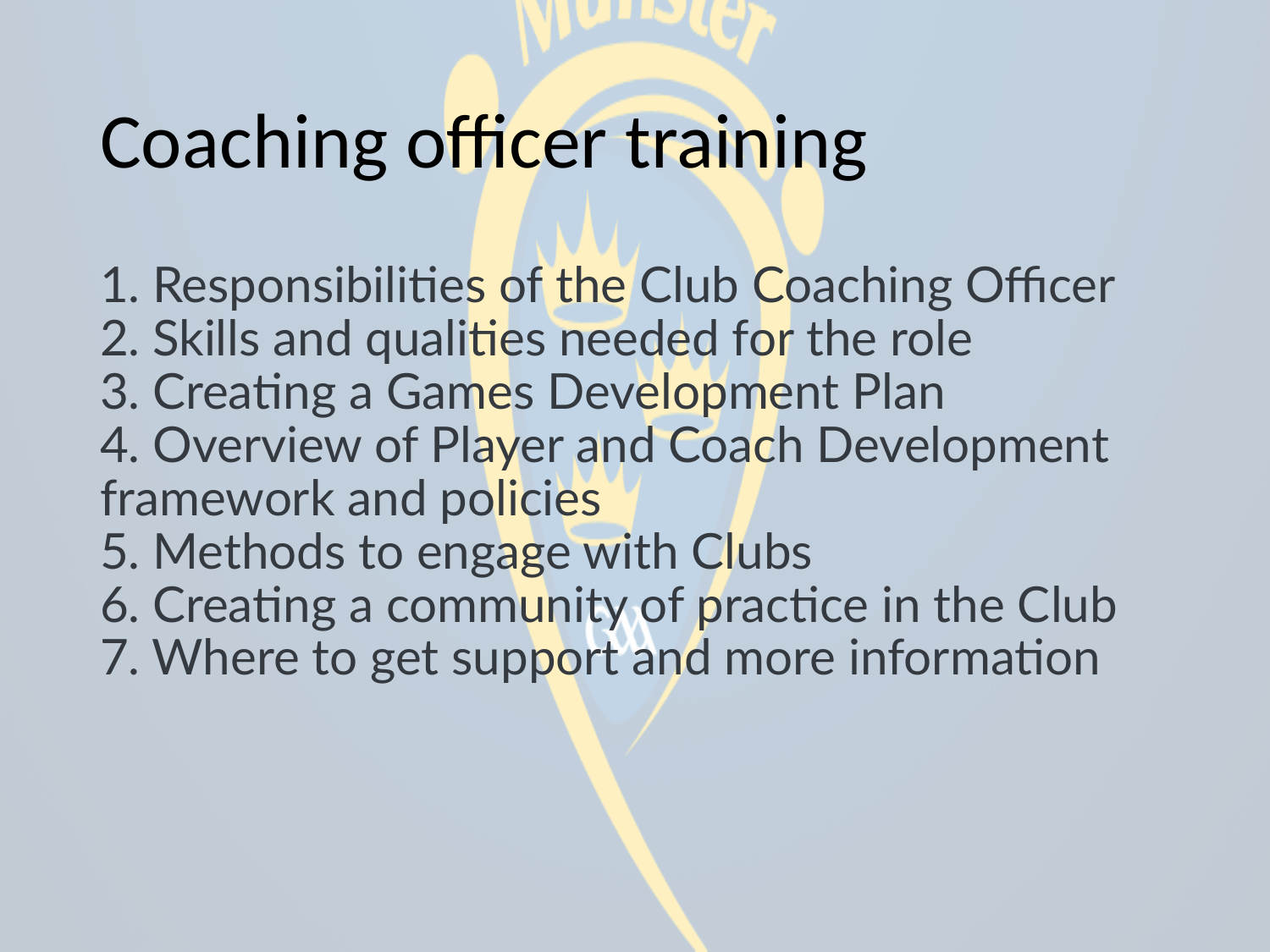

# Coaching officer training
1. Responsibilities of the Club Coaching Officer
2. Skills and qualities needed for the role
3. Creating a Games Development Plan
4. Overview of Player and Coach Development framework and policies
5. Methods to engage with Clubs
6. Creating a community of practice in the Club
7. Where to get support and more information